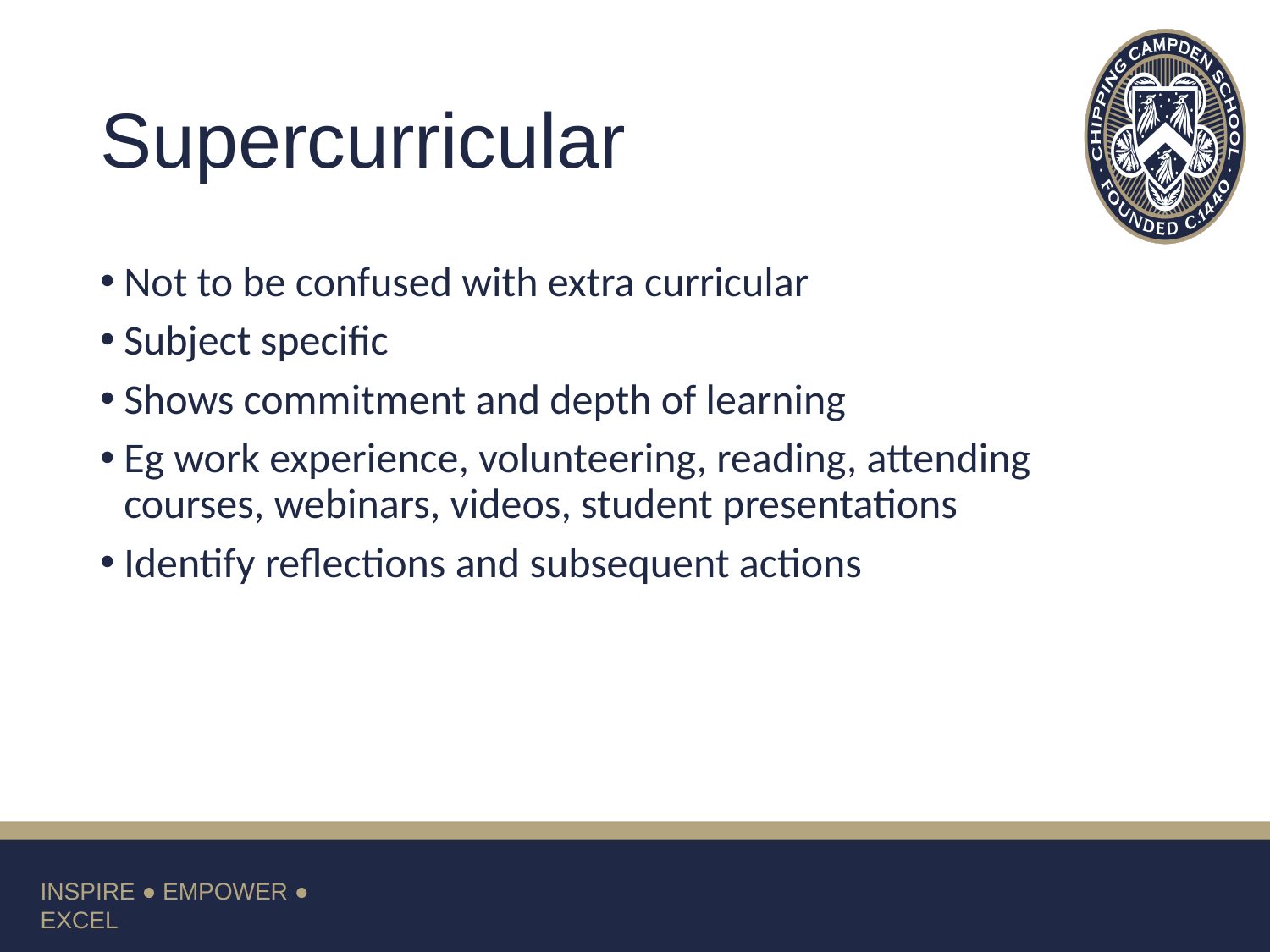

# Supercurricular
Not to be confused with extra curricular
Subject specific
Shows commitment and depth of learning
Eg work experience, volunteering, reading, attending courses, webinars, videos, student presentations
Identify reflections and subsequent actions